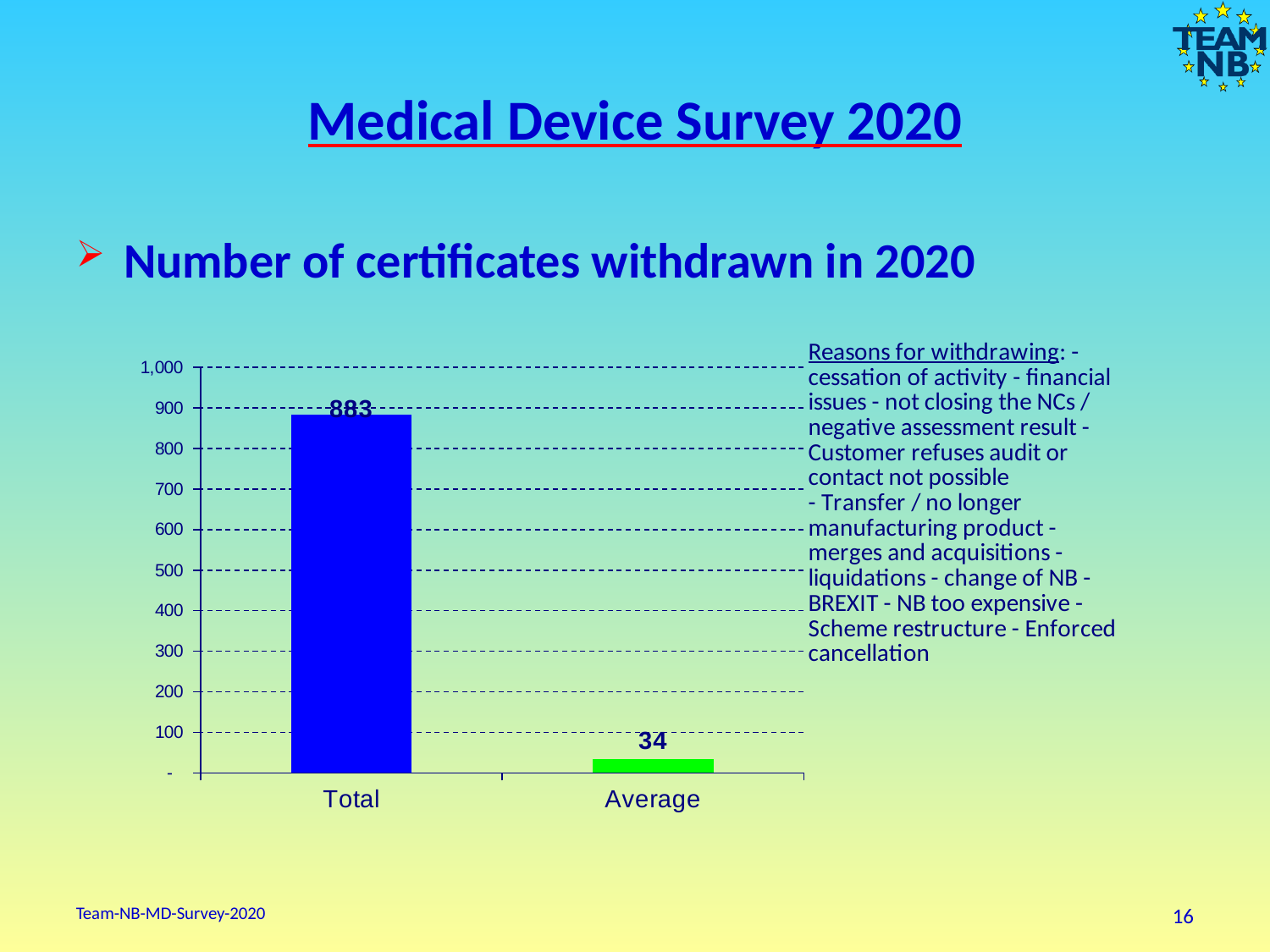

# Medical Device Survey 2020
Number of certificates withdrawn in 2020

### Chart

| Category | Number of certificates withdrawn in 2020 |
|---|---|
| Total | 883.0 |
| Average | 33.96153846153846 |
Team-NB-MD-Survey-2020
16